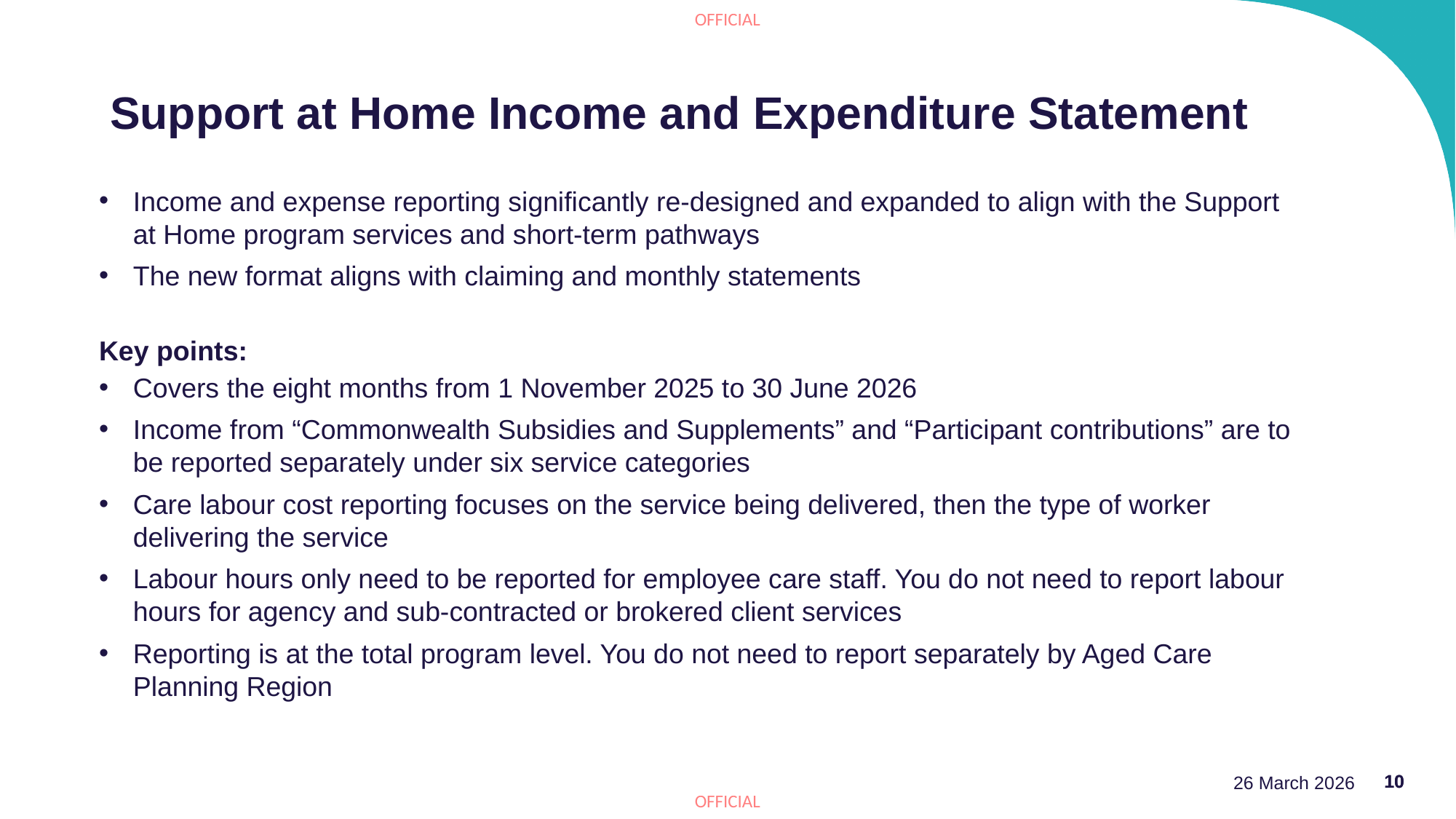

# Support at Home Income and Expenditure Statement
Income and expense reporting significantly re-designed and expanded to align with the Support at Home program services and short-term pathways
The new format aligns with claiming and monthly statements

Key points:
Covers the eight months from 1 November 2025 to 30 June 2026
Income from “Commonwealth Subsidies and Supplements” and “Participant contributions” are to be reported separately under six service categories
Care labour cost reporting focuses on the service being delivered, then the type of worker delivering the service
Labour hours only need to be reported for employee care staff. You do not need to report labour hours for agency and sub-contracted or brokered client services
Reporting is at the total program level. You do not need to report separately by Aged Care Planning Region
26 March 2026